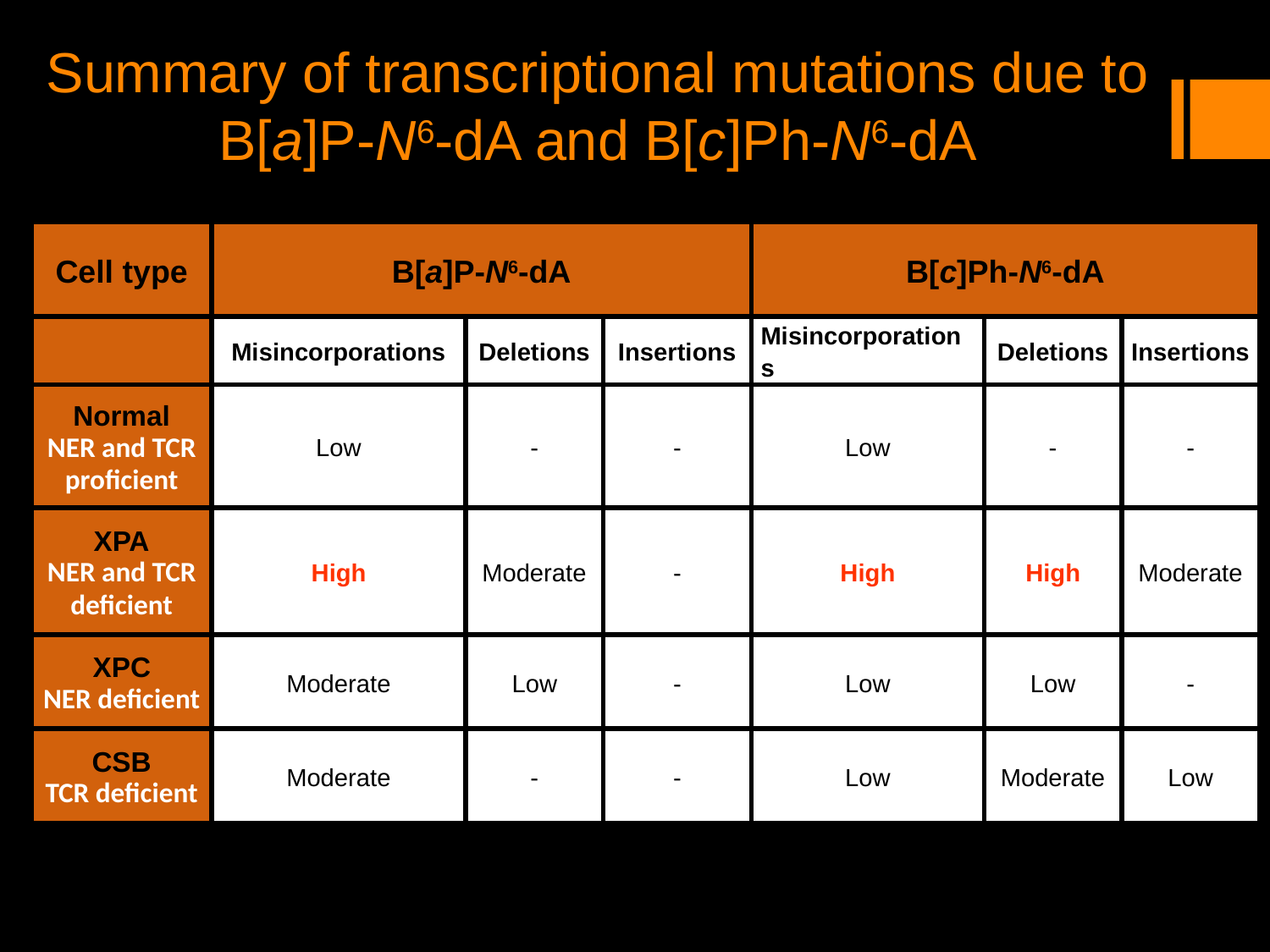

# Summary of transcriptional mutations due to B[a]P-N6-dA and B[c]Ph-N6-dA
| Cell type | B[a]P-N6-dA |  |  | B[c]Ph-N6-dA |  |  |
| --- | --- | --- | --- | --- | --- | --- |
|  | Misincorporations | Deletions | Insertions | Misincorporations | Deletions | Insertions |
| Normal NER and TCR proficient | Low | - | - | Low | - | - |
| XPA NER and TCR deficient | High | Moderate | - | High | High | Moderate |
| XPC NER deficient | Moderate | Low | - | Low | Low | - |
| CSB TCR deficient | Moderate | - | - | Low | Moderate | Low |